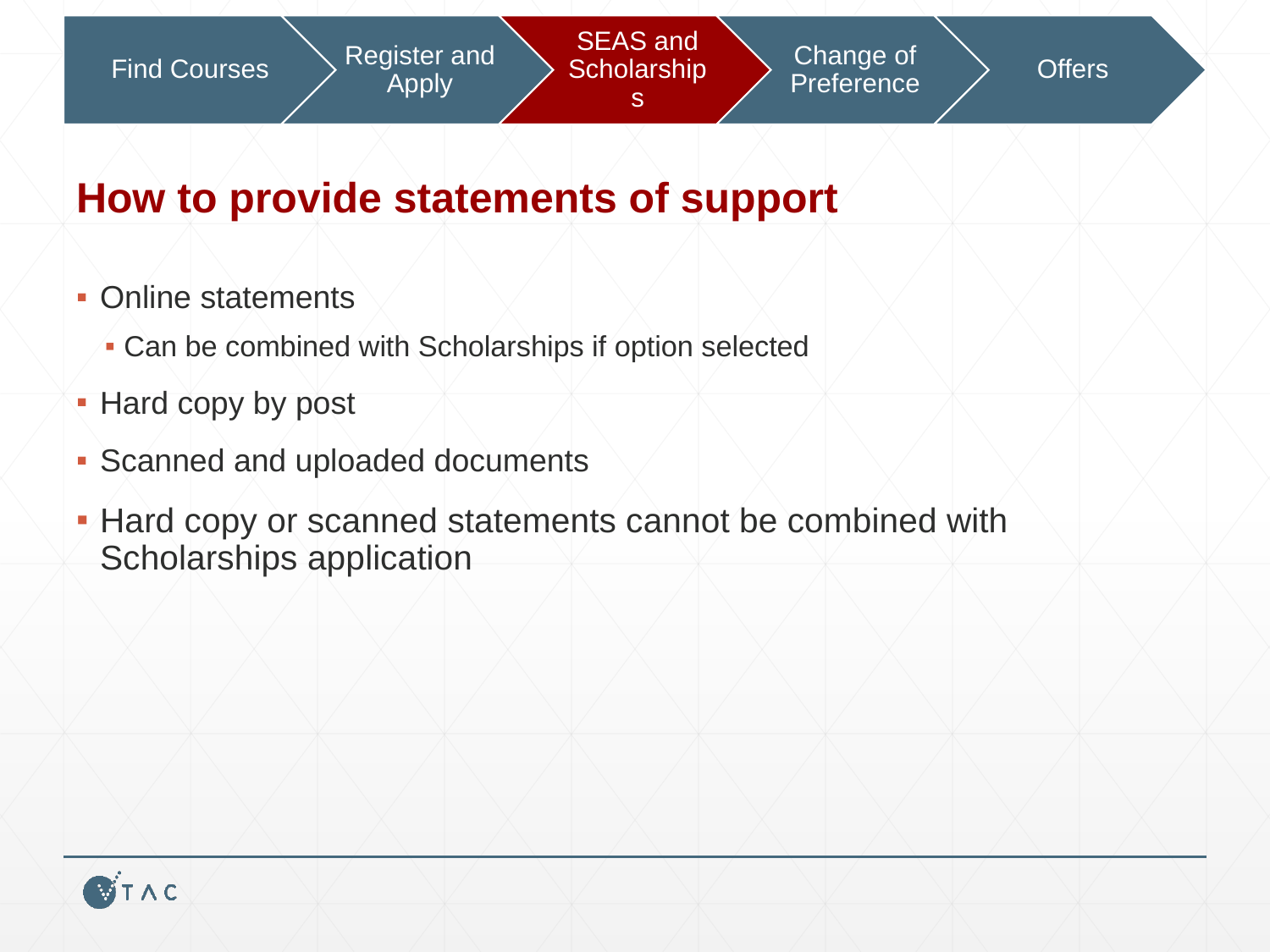

Find Courses
Register and Apply
SEAS and Scholarships
Change of Preference
Offers
# How to provide statements of support
Online statements
Can be combined with Scholarships if option selected
Hard copy by post
Scanned and uploaded documents
Hard copy or scanned statements cannot be combined with Scholarships application